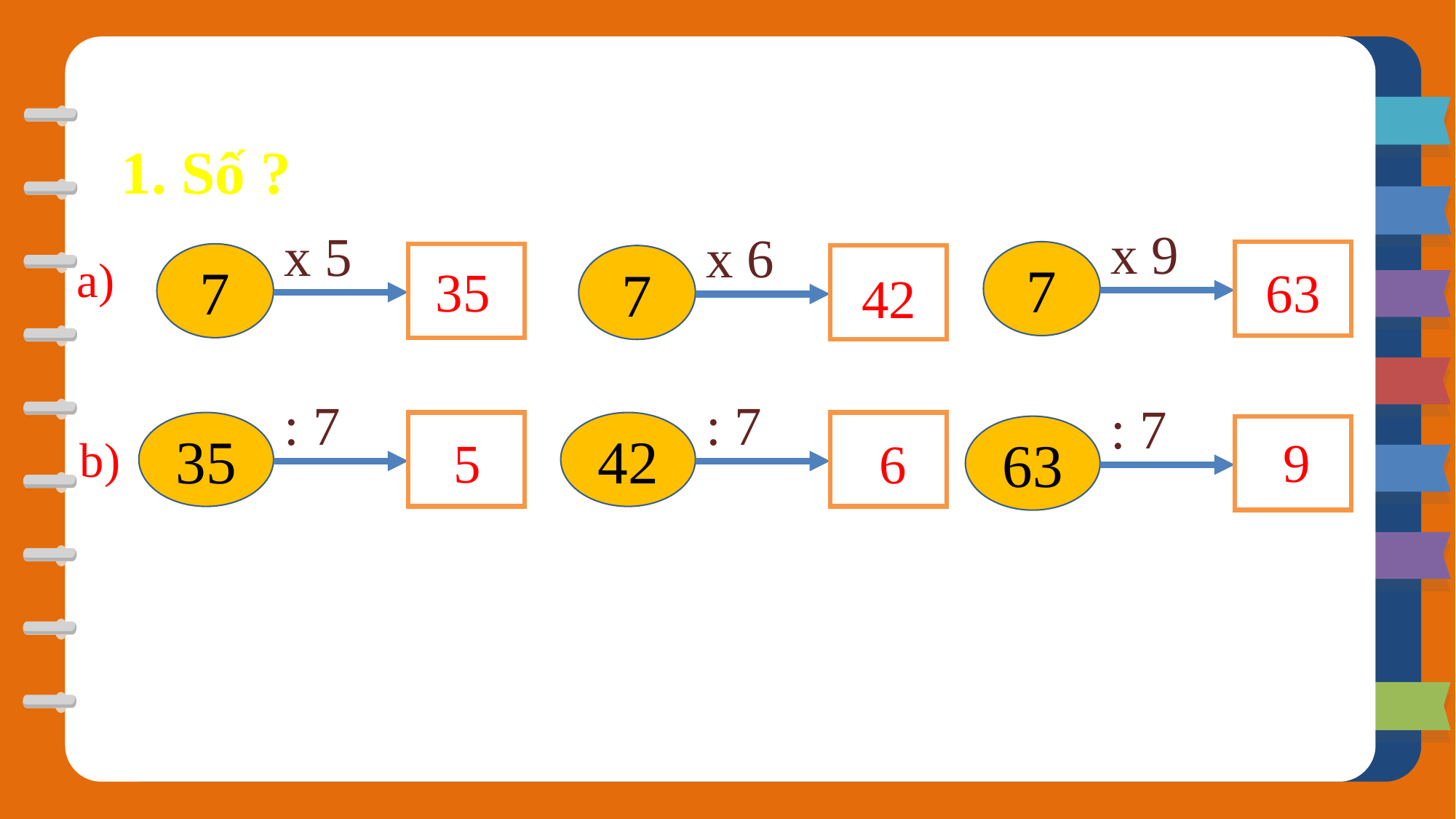

1. Số ?
x 9
7
?
x 5
7
?
x 6
7
?
a)
35
63
42
: 7
35
?
: 7
42
?
: 7
63
?
9
5
b)
6